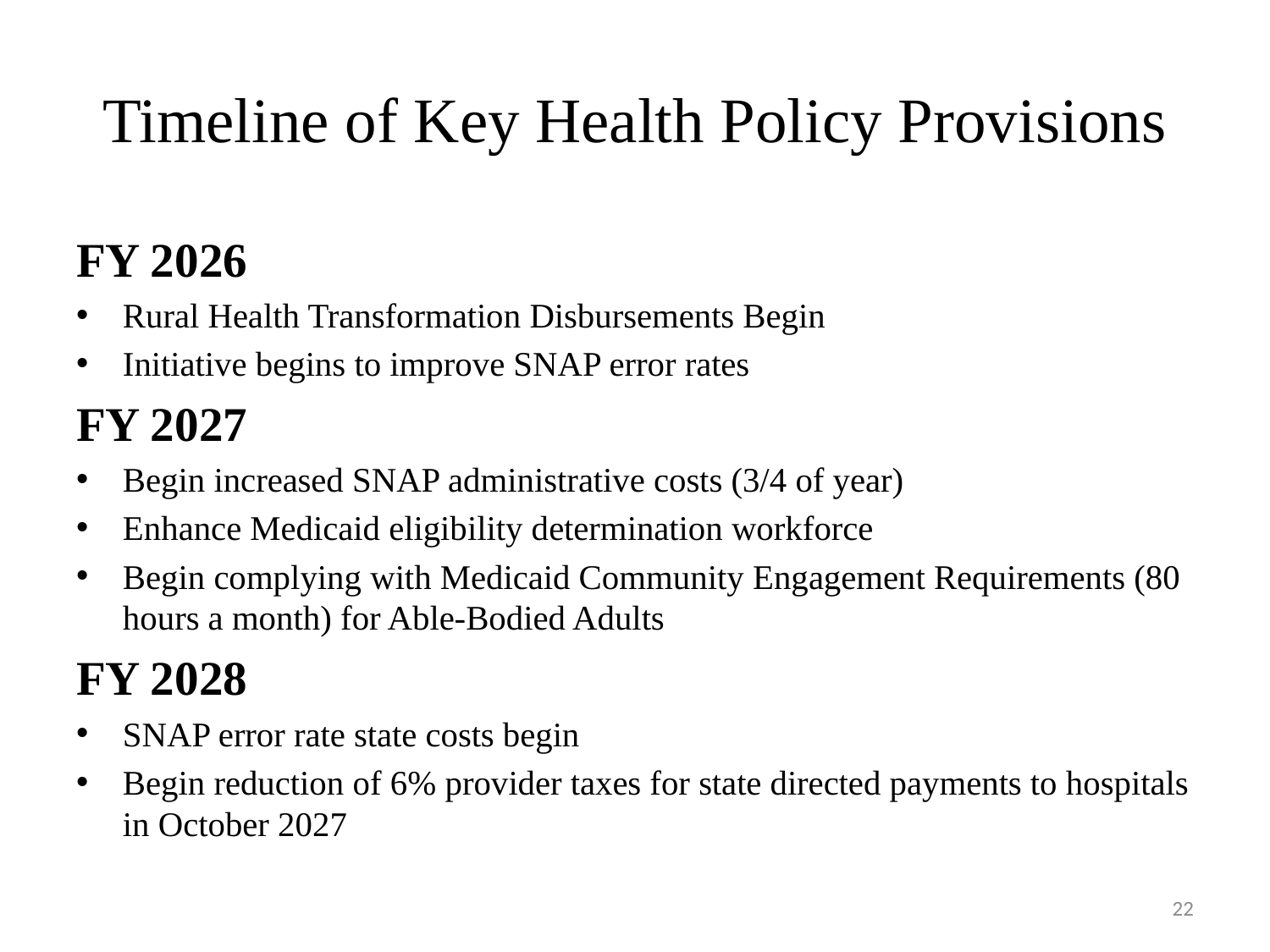

# Timeline of Key Health Policy Provisions
FY 2026
Rural Health Transformation Disbursements Begin
Initiative begins to improve SNAP error rates
FY 2027
Begin increased SNAP administrative costs (3/4 of year)
Enhance Medicaid eligibility determination workforce
Begin complying with Medicaid Community Engagement Requirements (80 hours a month) for Able-Bodied Adults
FY 2028
SNAP error rate state costs begin
Begin reduction of 6% provider taxes for state directed payments to hospitals in October 2027

22